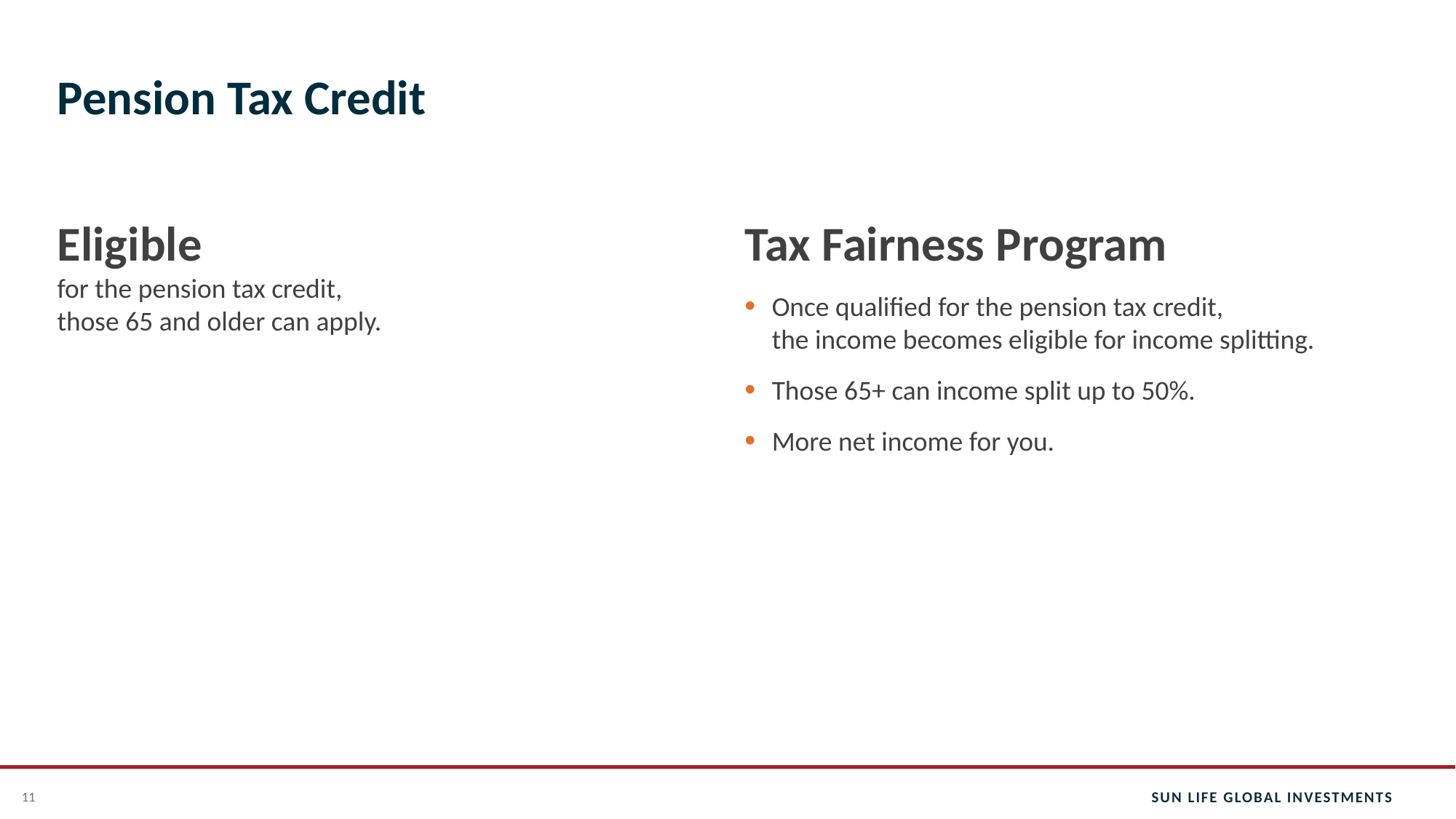

# Pension Tax Credit

Eligible
for the pension tax credit,
those 65 and older can apply.

Tax Fairness Program
Once qualified for the pension tax credit,
the income becomes eligible for income splitting.
Those 65+ can income split up to 50%.
More net income for you.

11